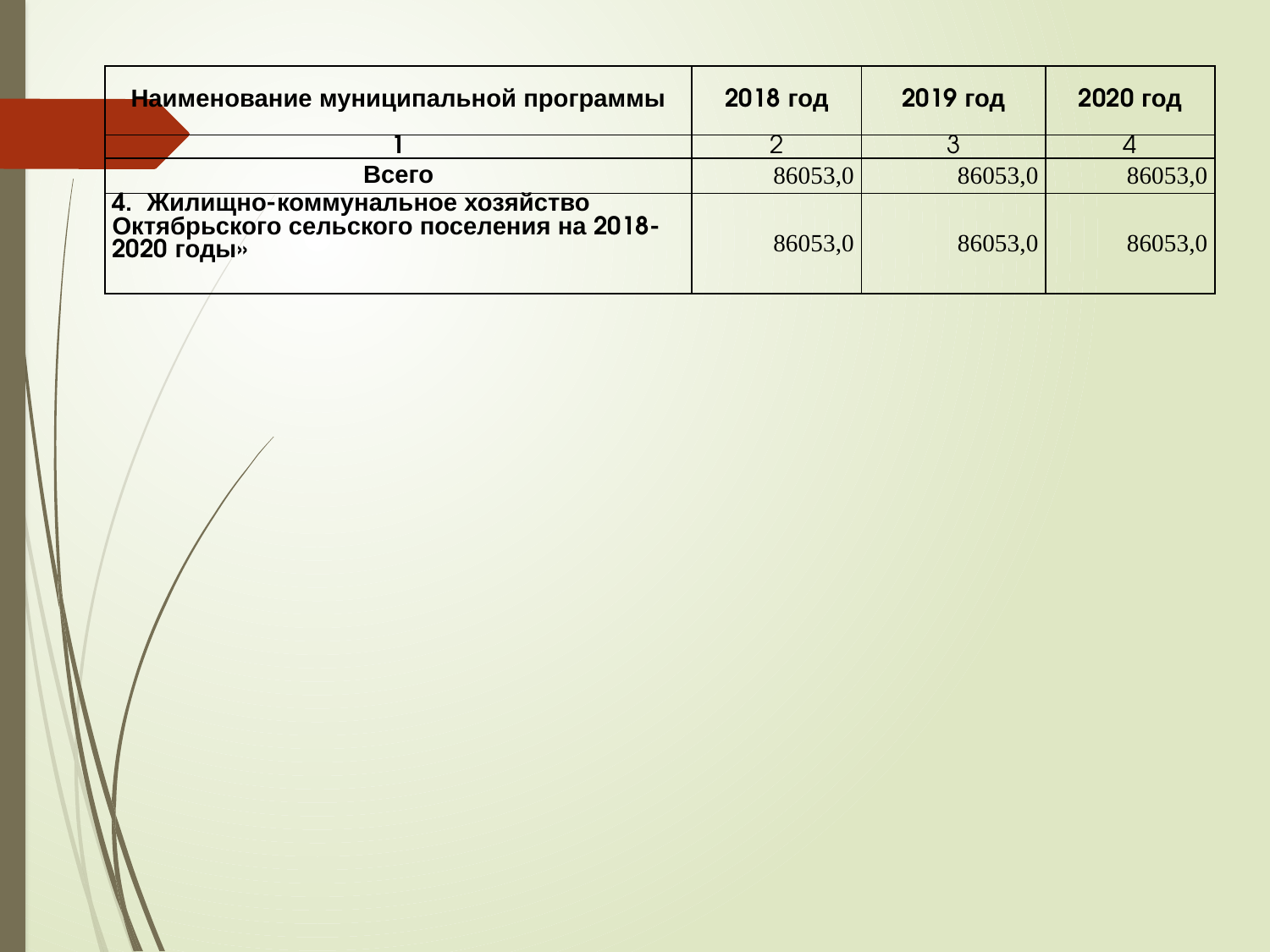

| Наименование муниципальной программы | 2018 год | 2019 год | 2020 год |
| --- | --- | --- | --- |
| 1 | 2 | 3 | 4 |
| Всего | 86053,0 | 86053,0 | 86053,0 |
| 4. Жилищно-коммунальное хозяйство Октябрьского сельского поселения на 2018-2020 годы» | 86053,0 | 86053,0 | 86053,0 |